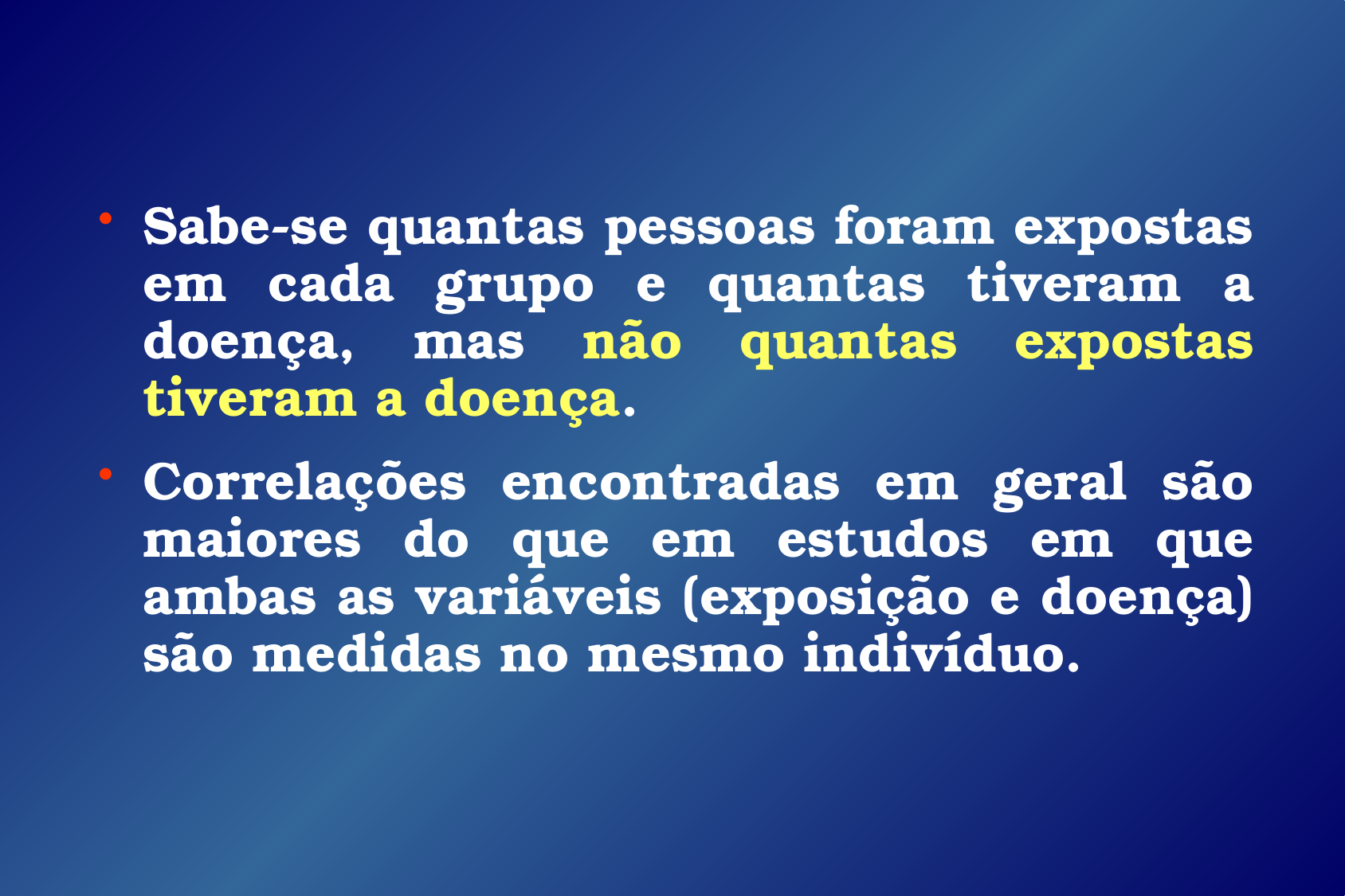

Sabe-se quantas pessoas foram expostas em cada grupo e quantas tiveram a doença, mas não quantas expostas tiveram a doença.
Correlações encontradas em geral são maiores do que em estudos em que ambas as variáveis (exposição e doença) são medidas no mesmo indivíduo.